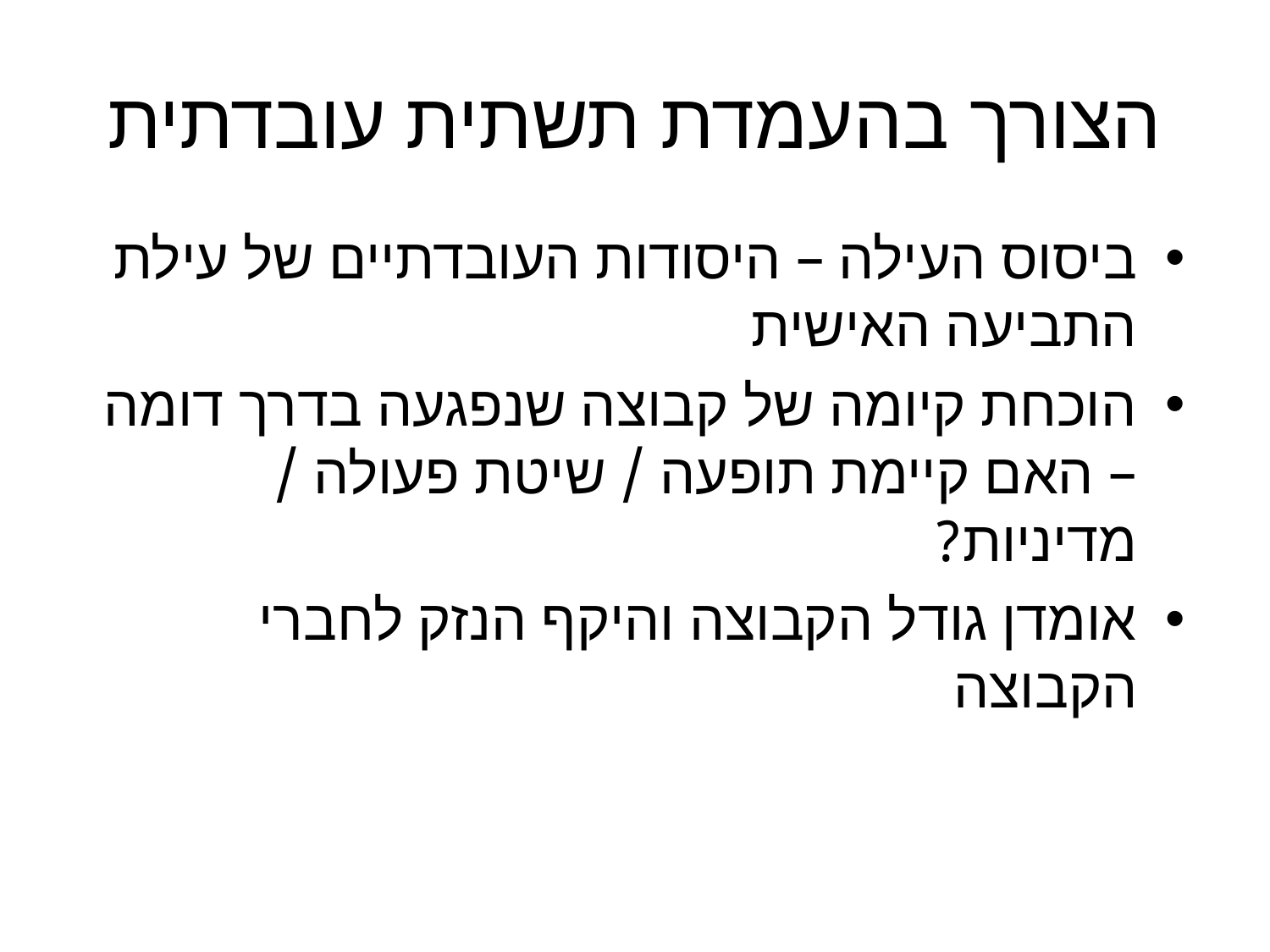

# הצורך בהעמדת תשתית עובדתית
ביסוס העילה – היסודות העובדתיים של עילת התביעה האישית
הוכחת קיומה של קבוצה שנפגעה בדרך דומה – האם קיימת תופעה / שיטת פעולה / מדיניות?
אומדן גודל הקבוצה והיקף הנזק לחברי הקבוצה